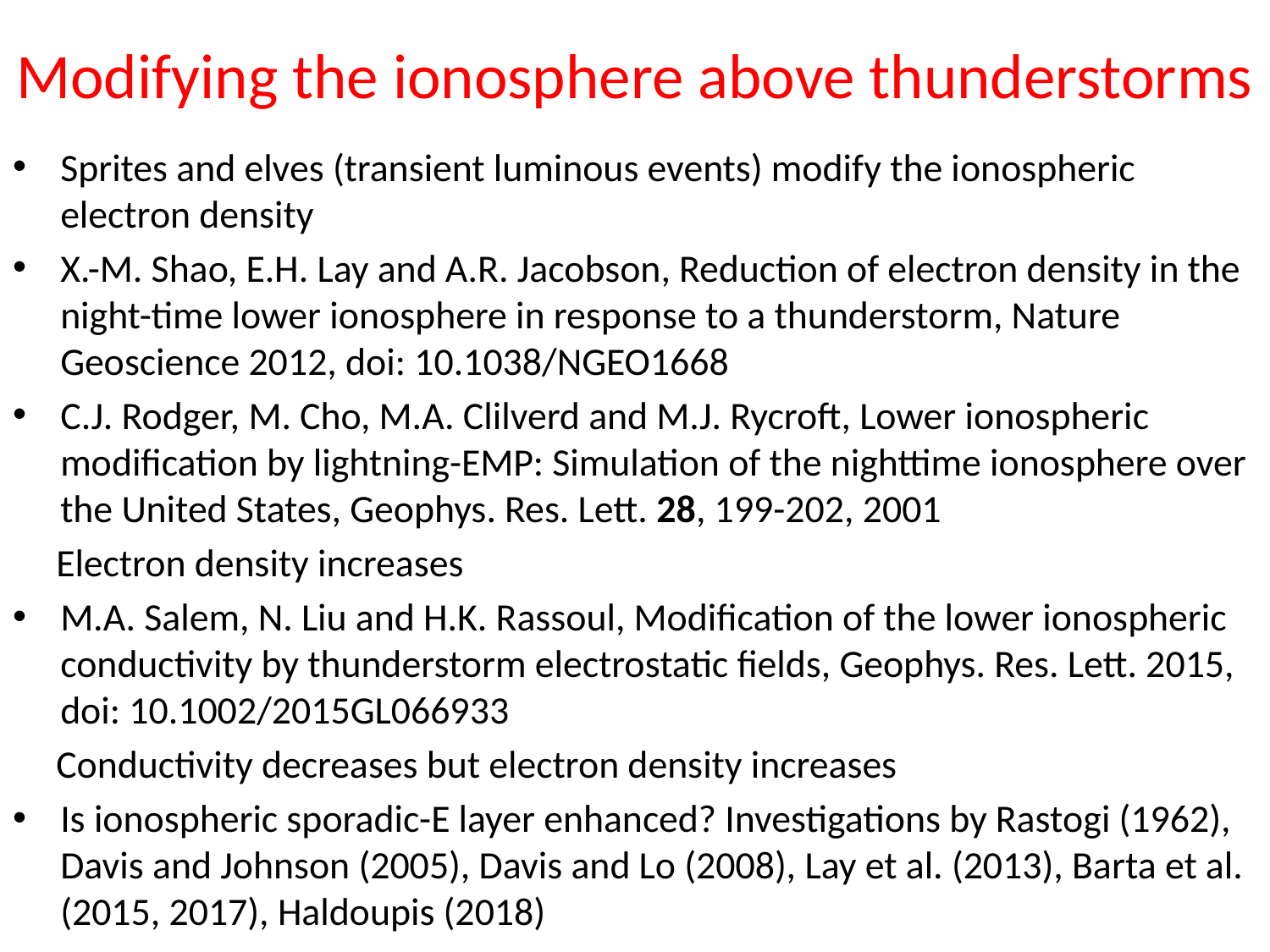

# Modifying the ionosphere above thunderstorms
Sprites and elves (transient luminous events) modify the ionospheric electron density
X.-M. Shao, E.H. Lay and A.R. Jacobson, Reduction of electron density in the night-time lower ionosphere in response to a thunderstorm, Nature Geoscience 2012, doi: 10.1038/NGEO1668
C.J. Rodger, M. Cho, M.A. Clilverd and M.J. Rycroft, Lower ionospheric modification by lightning-EMP: Simulation of the nighttime ionosphere over the United States, Geophys. Res. Lett. 28, 199-202, 2001
     Electron density increases
M.A. Salem, N. Liu and H.K. Rassoul, Modification of the lower ionospheric conductivity by thunderstorm electrostatic fields, Geophys. Res. Lett. 2015, doi: 10.1002/2015GL066933
     Conductivity decreases but electron density increases
Is ionospheric sporadic-E layer enhanced? Investigations by Rastogi (1962), Davis and Johnson (2005), Davis and Lo (2008), Lay et al. (2013), Barta et al. (2015, 2017), Haldoupis (2018)